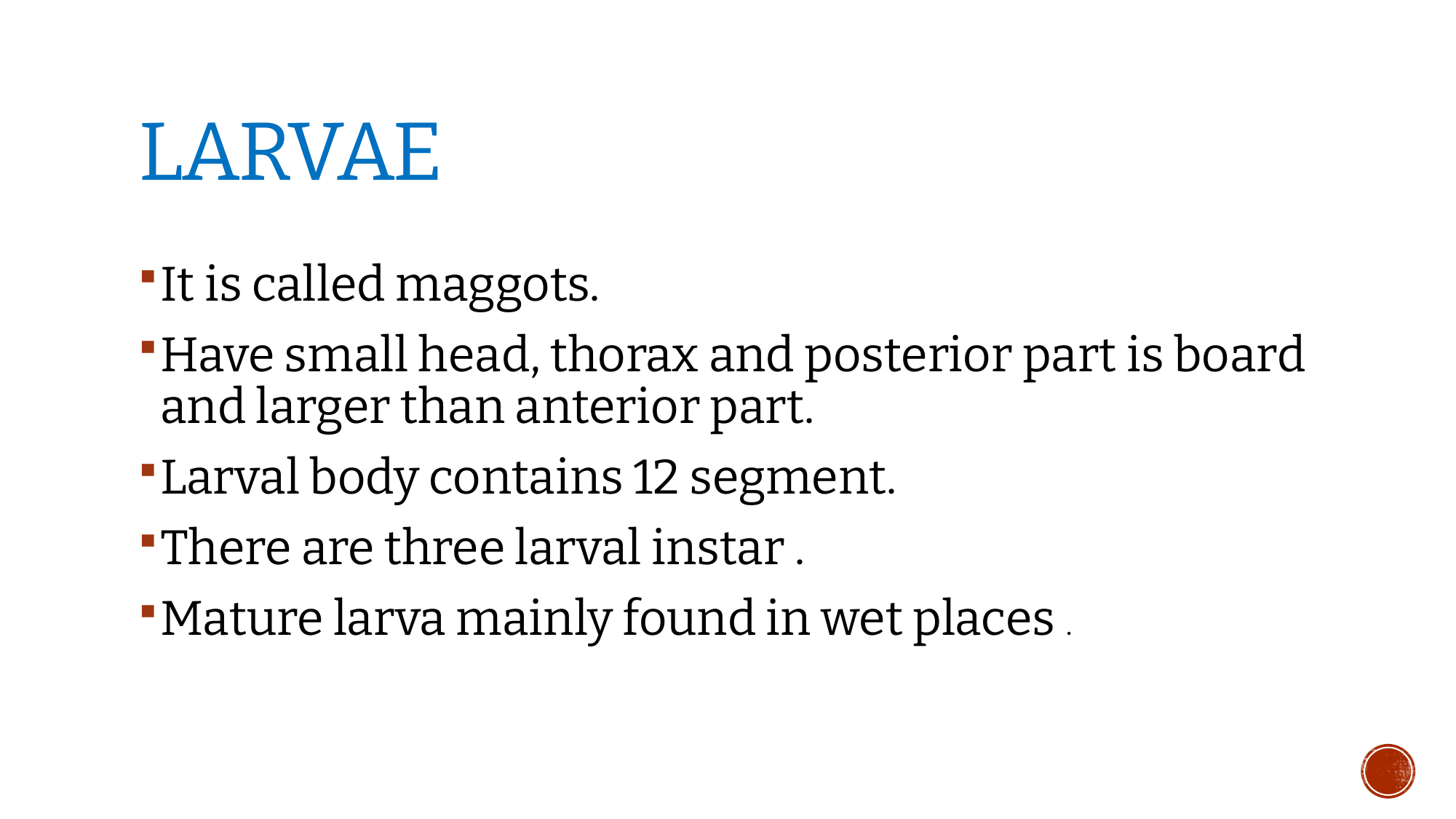

# LARVAE
It is called maggots.
Have small head, thorax and posterior part is board and larger than anterior part.
Larval body contains 12 segment.
There are three larval instar .
Mature larva mainly found in wet places .